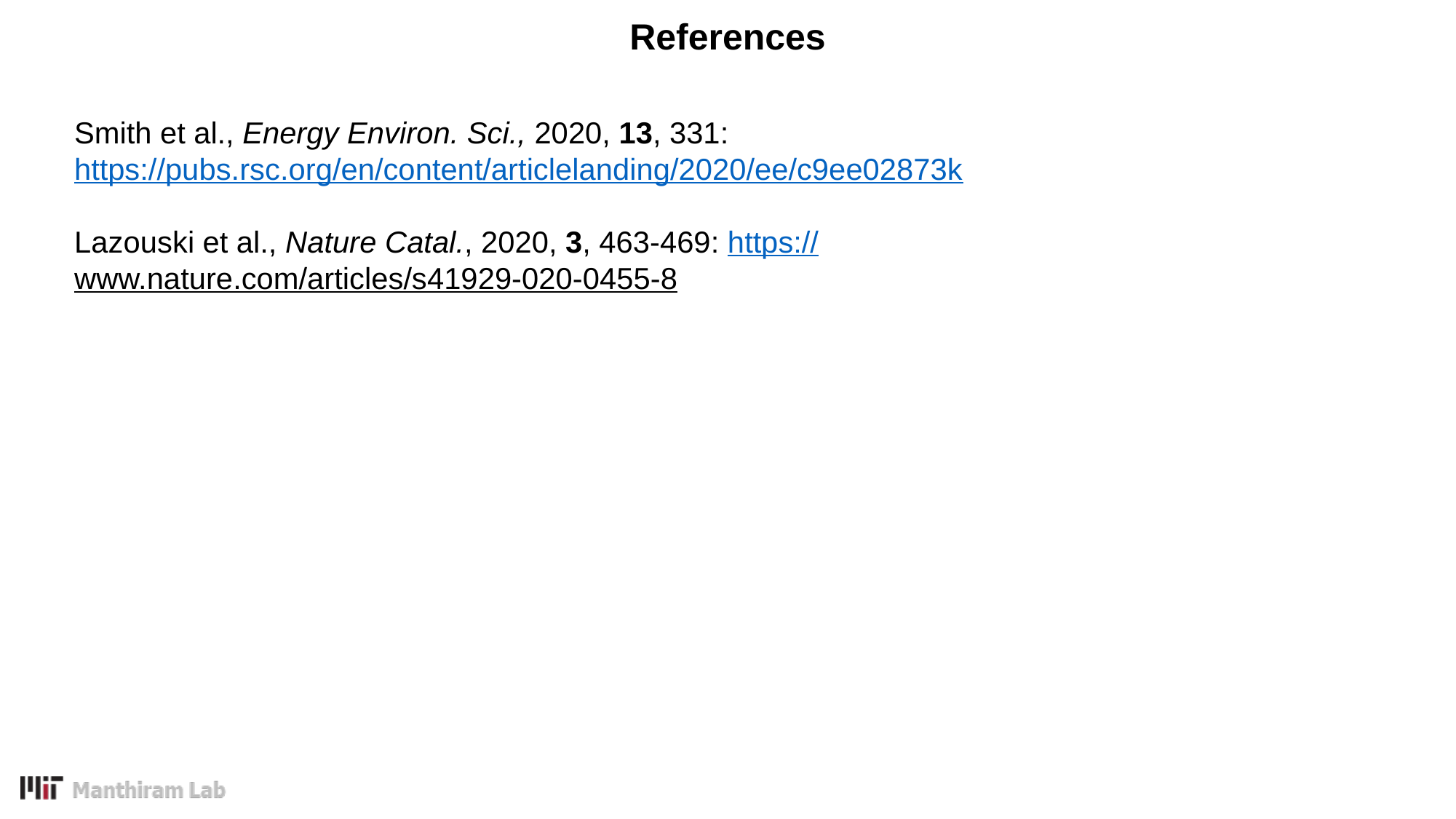

# References
Smith et al., Energy Environ. Sci., 2020, 13, 331: https://pubs.rsc.org/en/content/articlelanding/2020/ee/c9ee02873k

Lazouski et al., Nature Catal., 2020, 3, 463-469: https://www.nature.com/articles/s41929-020-0455-8